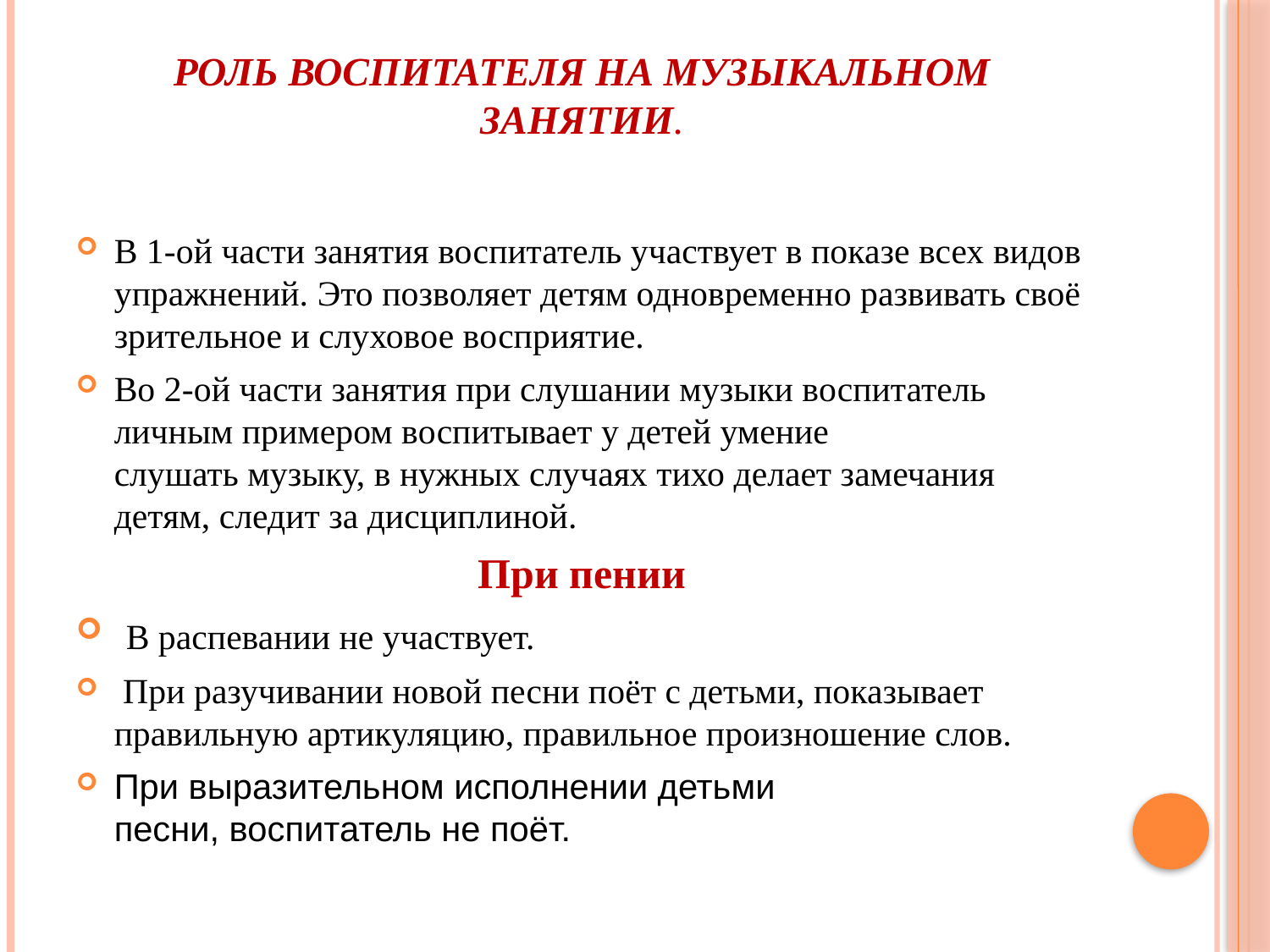

# Роль воспитателя на музыкальном занятии.
В 1-ой части занятия воспитатель участвует в показе всех видов упражнений. Это позволяет детям одновременно развивать своё зрительное и слуховое восприятие.
Во 2-ой части занятия при слушании музыки воспитатель личным примером воспитывает у детей умение слушать музыку, в нужных случаях тихо делает замечания детям, следит за дисциплиной.
При пении
 В распевании не участвует.
 При разучивании новой песни поёт с детьми, показывает правильную артикуляцию, правильное произношение слов.
При выразительном исполнении детьми песни, воспитатель не поёт.